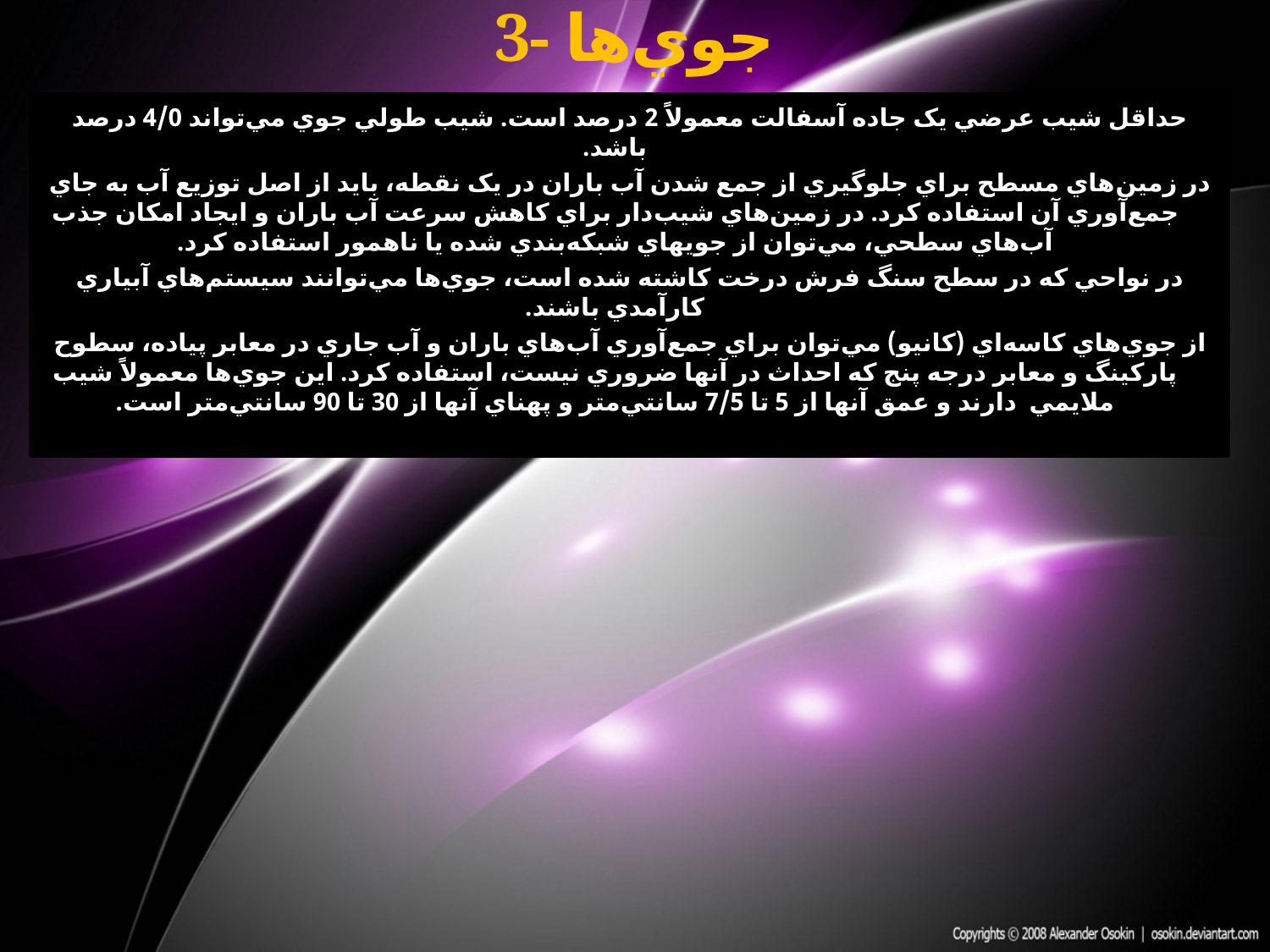

# 3- جوي‌ها
حداقل شيب عرضي يک جاده آسفالت معمولاً 2 درصد است. شيب طولي جوي مي‌تواند 4/0 درصد باشد.
در زمين‌هاي مسطح براي جلوگيري از جمع شدن آب باران در يک نقطه، بايد از اصل توزيع آب به جاي جمع‌آوري آن استفاده کرد. در زمين‌هاي شيب‌دار براي کاهش سرعت آب باران و ايجاد امکان جذب آب‌هاي سطحي، مي‌توان از جويهاي شبکه‌بندي شده يا ناهمور استفاده کرد.
در نواحي که در سطح سنگ فرش درخت کاشته شده است، جوي‌ها مي‌توانند سيستم‌هاي آبياري کارآمدي باشند.
از جوي‌هاي کاسه‌اي (کانيو) مي‌توان براي جمع‌آوري آب‌هاي باران و آب جاري در معابر پياده، سطوح پارکينگ و معابر درجه پنج که احداث در آنها ضروري نيست، استفاده کرد. اين جوي‌ها معمولاً شيب ملايمي  دارند و عمق آنها از 5 تا 7/5 سانتي‌متر و پهناي آنها از 30 تا 90 سانتي‌متر است.